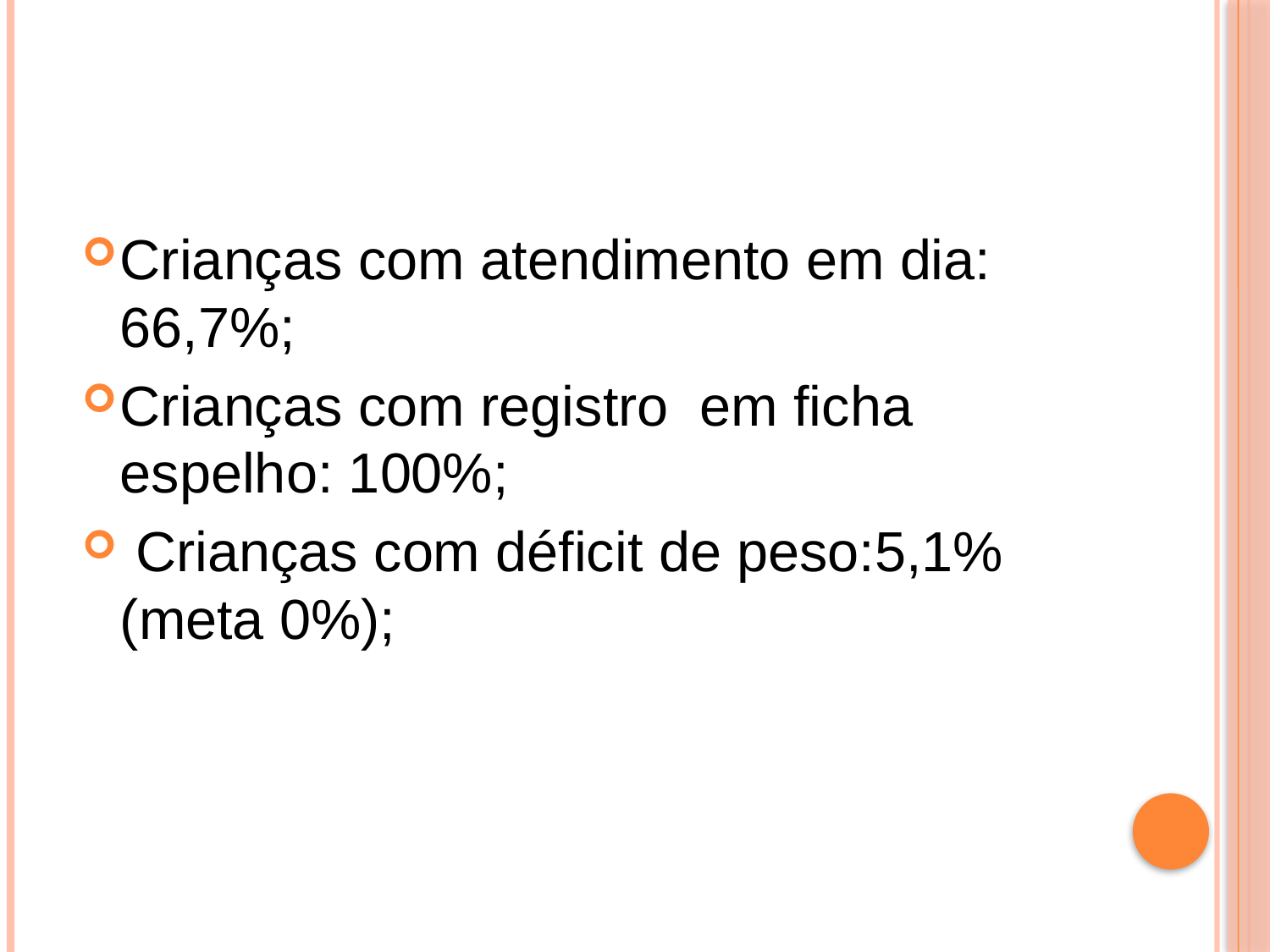

Crianças com atendimento em dia: 66,7%;
Crianças com registro  em ficha espelho: 100%;
 Crianças com déficit de peso:5,1% (meta 0%);